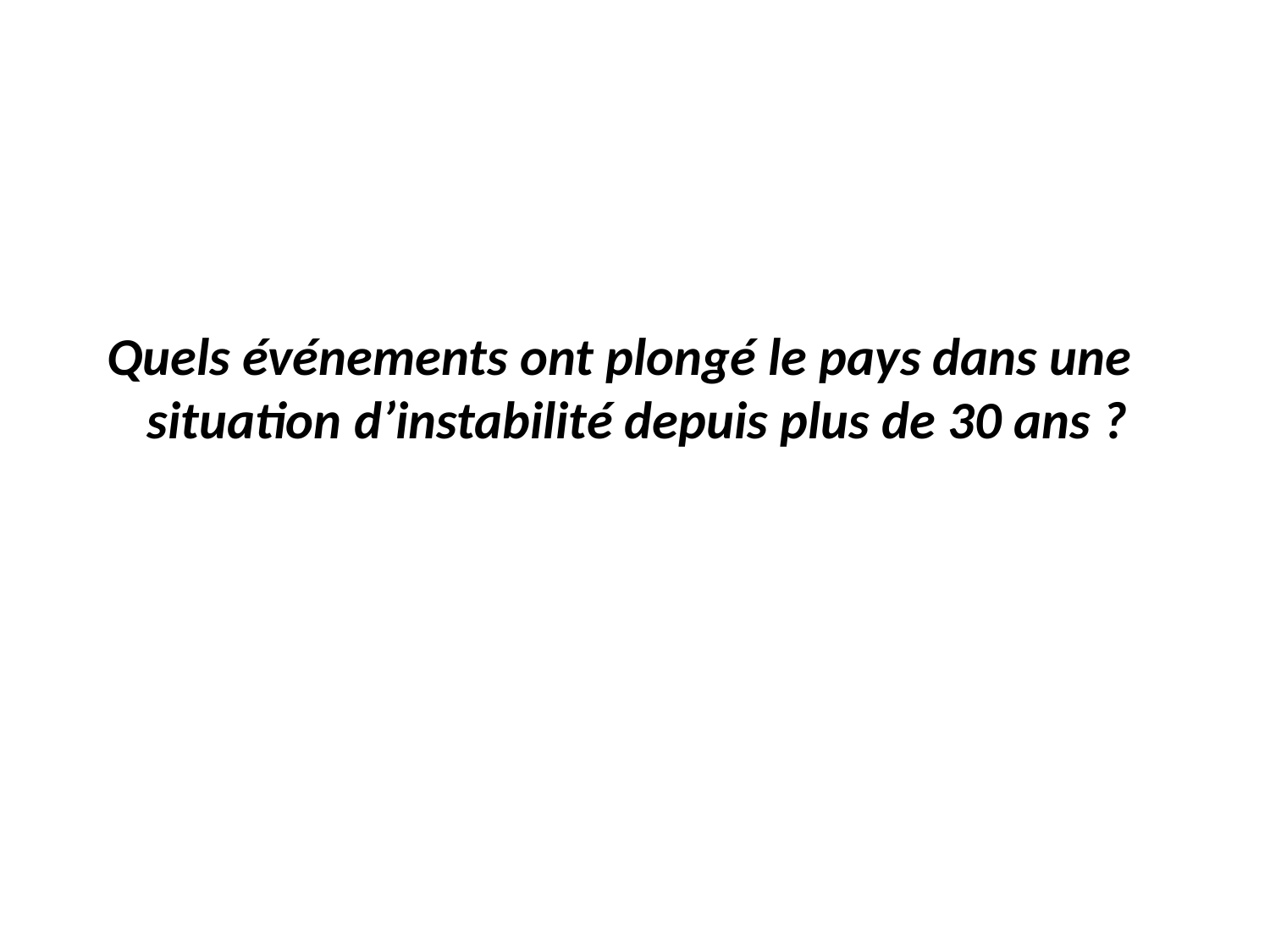

Quels événements ont plongé le pays dans une situation d’instabilité depuis plus de 30 ans ?